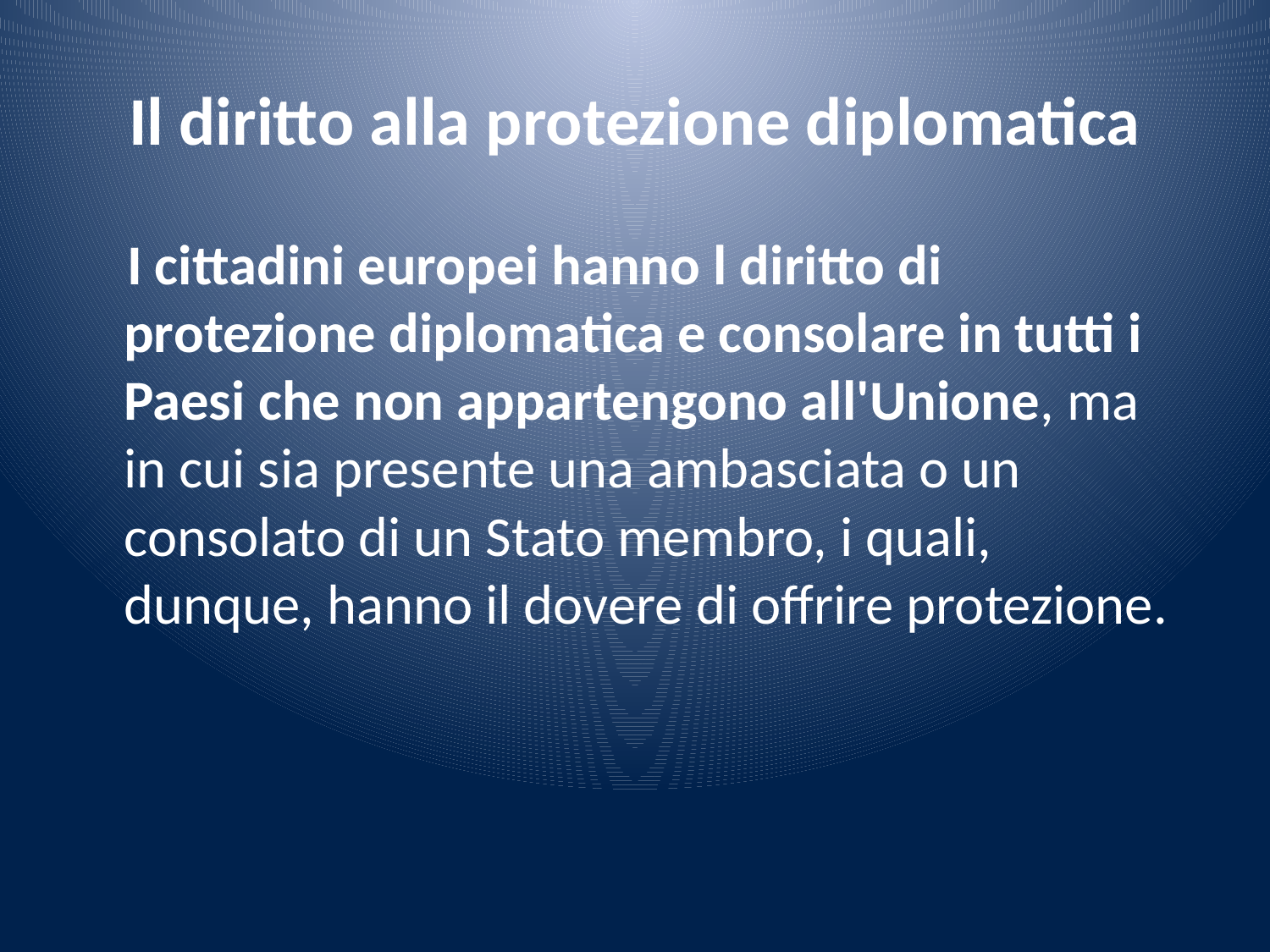

# Il diritto alla protezione diplomatica
    I cittadini europei hanno l diritto di protezione diplomatica e consolare in tutti i Paesi che non appartengono all'Unione, ma in cui sia presente una ambasciata o un consolato di un Stato membro, i quali, dunque, hanno il dovere di offrire protezione.